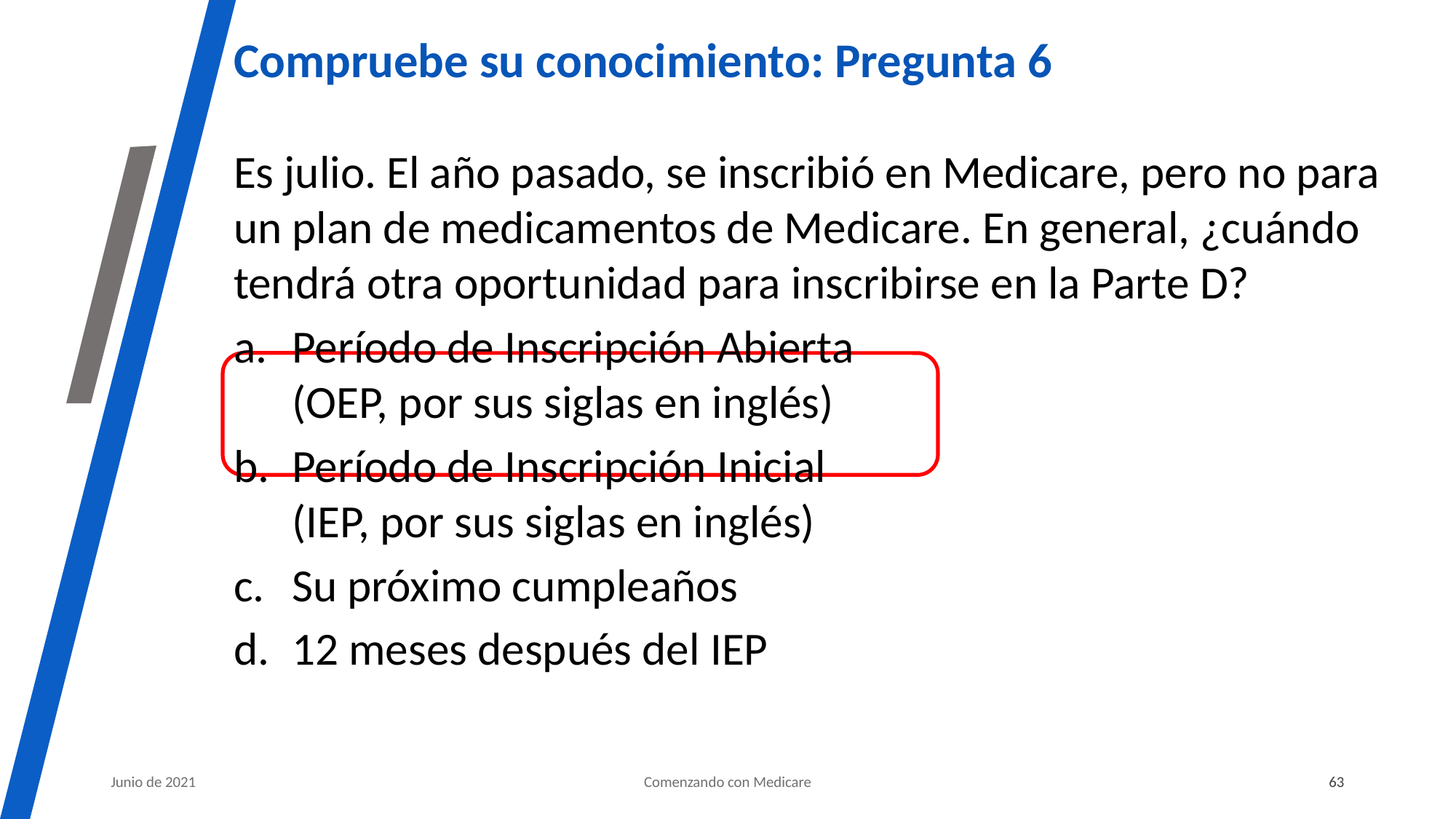

# Compruebe su conocimiento: Pregunta 6
Es julio. El año pasado, se inscribió en Medicare, pero no para un plan de medicamentos de Medicare. En general, ¿cuándo tendrá otra oportunidad para inscribirse en la Parte D?
Período de Inscripción Abierta
(OEP, por sus siglas en inglés)
Período de Inscripción Inicial
(IEP, por sus siglas en inglés)
Su próximo cumpleaños
12 meses después del IEP

Junio de 2021
Comenzando con Medicare